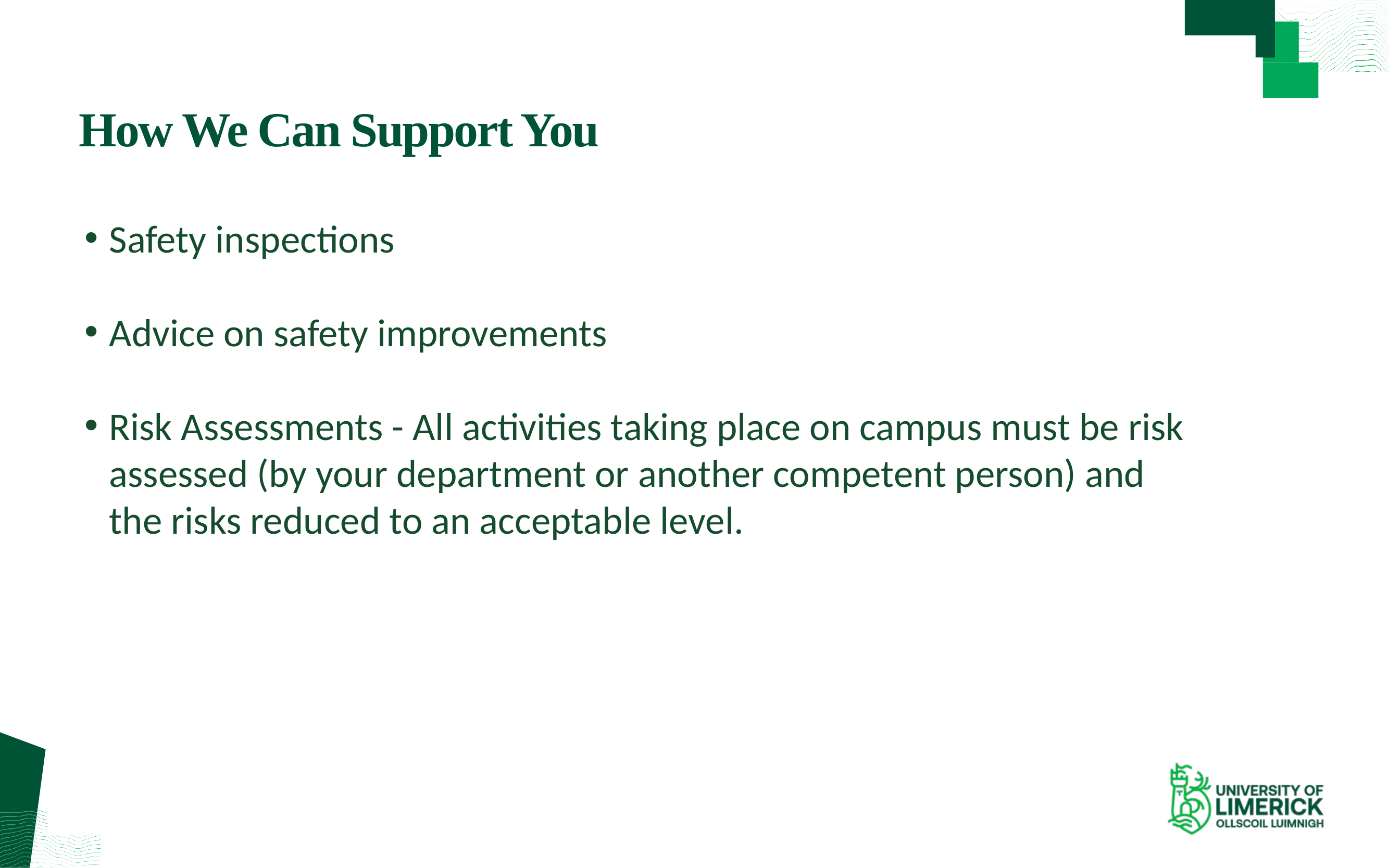

# How We Can Support You

Safety inspections

Advice on safety improvements

Risk Assessments - All activities taking place on campus must be risk assessed (by your department or another competent person) and the risks reduced to an acceptable level.